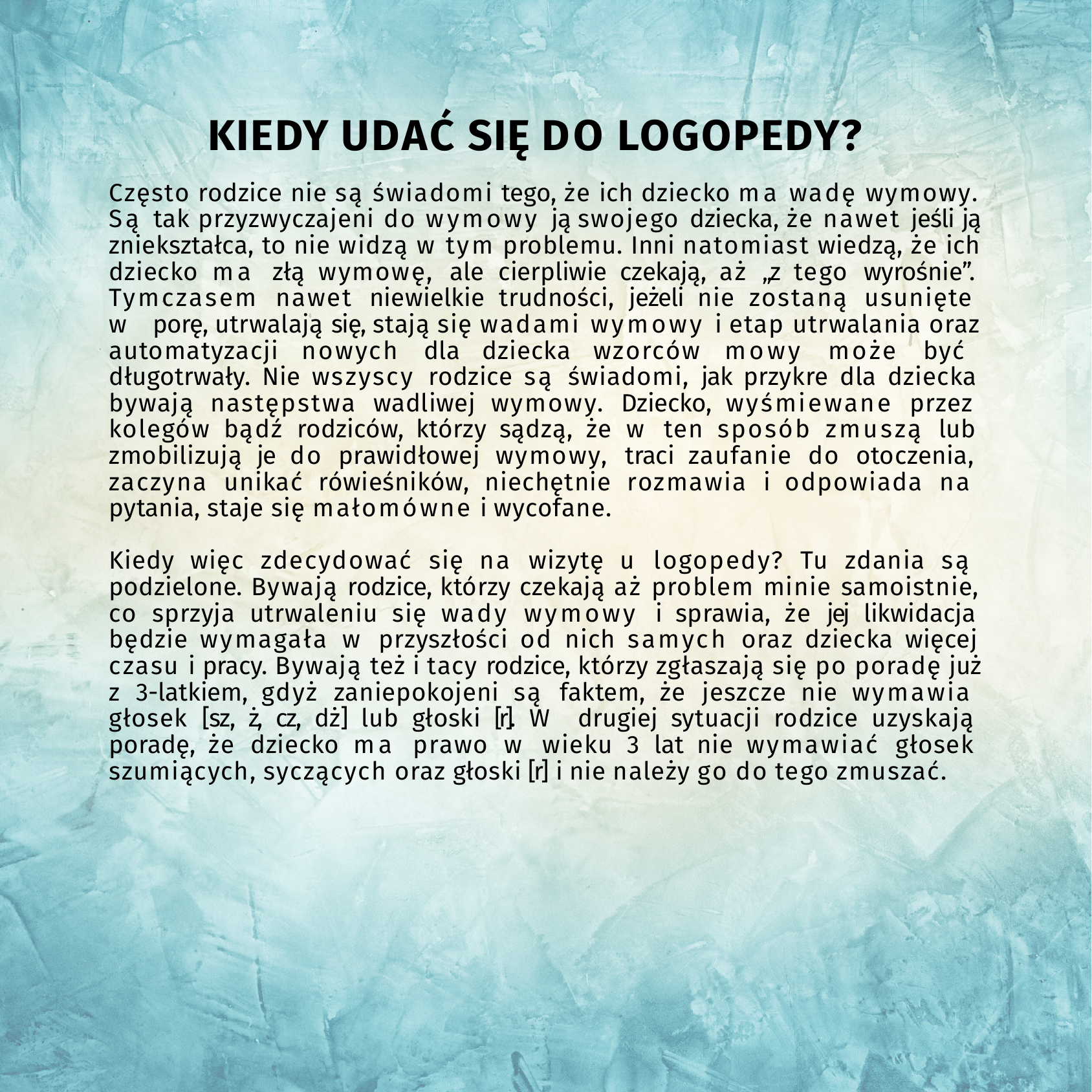

# KIEDY UDAĆ SIĘ DO LOGOPEDY?
Często rodzice nie są świadomi tego, że ich dziecko ma wadę wymowy.  Są tak przyzwyczajeni do wymowy ją swojego dziecka, że nawet jeśli ją  zniekształca, to nie widzą w tym problemu. Inni natomiast wiedzą, że ich  dziecko ma złą wymowę, ale cierpliwie czekają, aż „z tego wyrośnie”.  Tymczasem nawet niewielkie trudności, jeżeli nie zostaną usunięte
w  porę, utrwalają się, stają się wadami wymowy i etap utrwalania oraz  automatyzacji nowych dla dziecka wzorców mowy może być  długotrwały. Nie wszyscy rodzice są świadomi, jak przykre dla dziecka  bywają następstwa wadliwej wymowy. Dziecko, wyśmiewane przez  kolegów bądź rodziców, którzy sądzą, że w ten sposób zmuszą lub  zmobilizują je do prawidłowej wymowy, traci zaufanie do otoczenia,  zaczyna unikać rówieśników, niechętnie rozmawia i odpowiada na  pytania, staje się małomówne i wycofane.
Kiedy więc zdecydować się na wizytę u logopedy? Tu zdania są  podzielone. Bywają rodzice, którzy czekają aż problem minie samoistnie,  co sprzyja utrwaleniu się wady wymowy i sprawia, że jej likwidacja  będzie wymagała w przyszłości od nich samych oraz dziecka więcej  czasu i pracy. Bywają też i tacy rodzice, którzy zgłaszają się po poradę już  z 3-latkiem, gdyż zaniepokojeni są faktem, że jeszcze nie wymawia  głosek [sz, ż, cz, dż] lub głoski [r]. W drugiej sytuacji rodzice uzyskają  poradę, że dziecko ma prawo w wieku 3 lat nie wymawiać głosek  szumiących, syczących oraz głoski [r] i nie należy go do tego zmuszać.